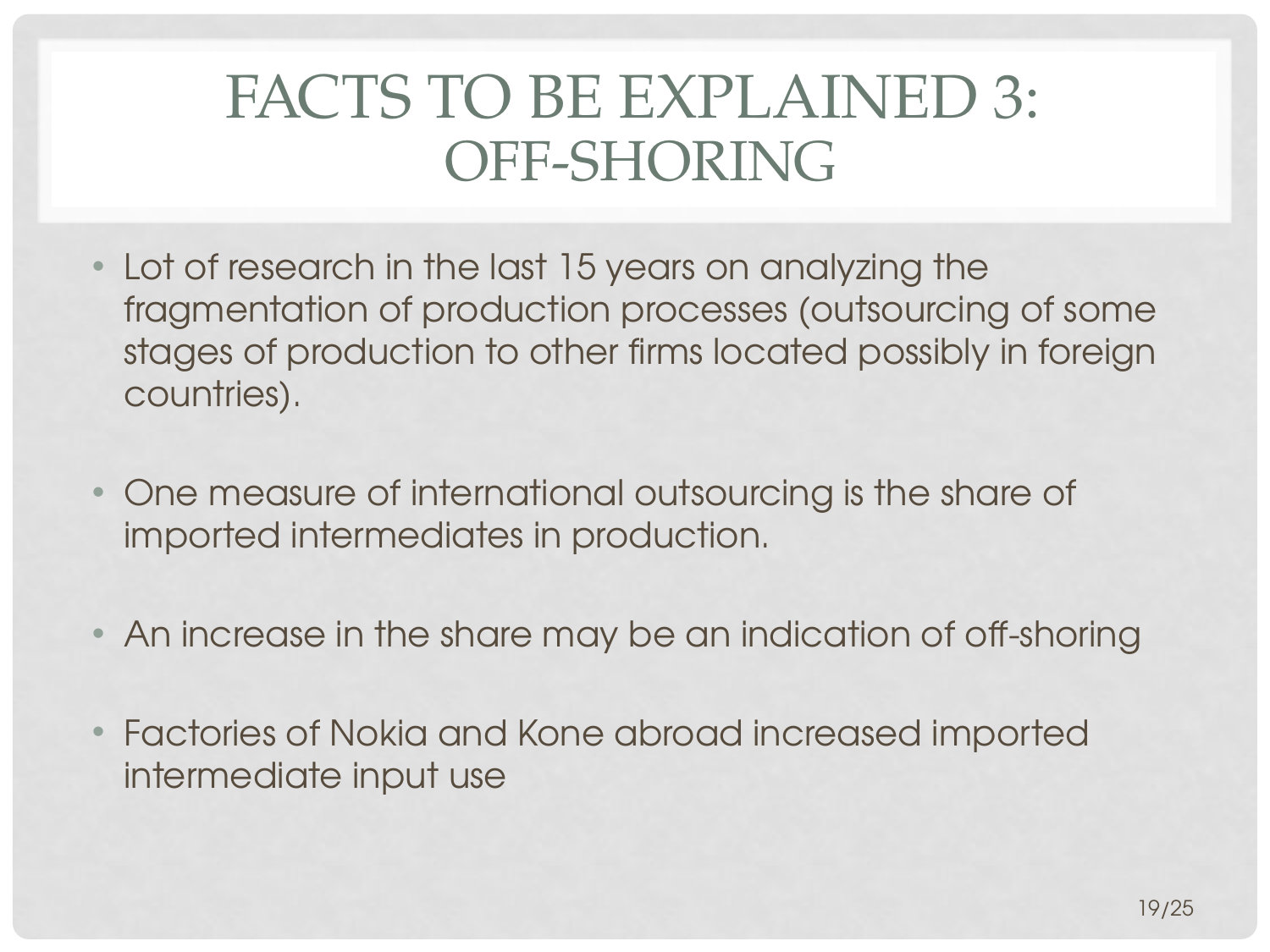

# Facts to be explained 3: Off-shoring
Lot of research in the last 15 years on analyzing the fragmentation of production processes (outsourcing of some stages of production to other firms located possibly in foreign countries).

One measure of international outsourcing is the share of imported intermediates in production.

An increase in the share may be an indication of off-shoring

Factories of Nokia and Kone abroad increased imported intermediate input use
19/25